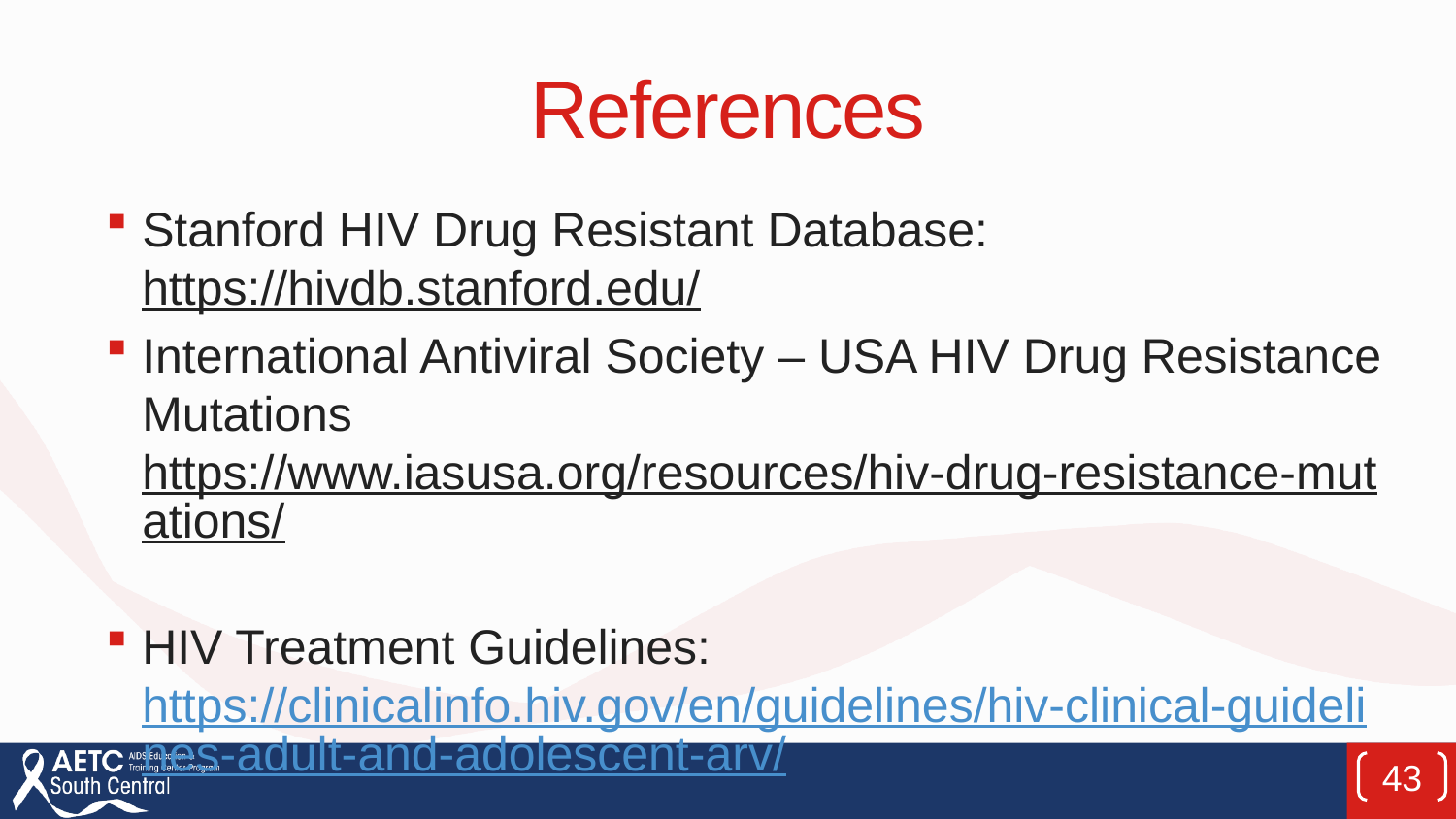

# References
Stanford HIV Drug Resistant Database: https://hivdb.stanford.edu/
International Antiviral Society – USA HIV Drug Resistance Mutations https://www.iasusa.org/resources/hiv-drug-resistance-mutations/
HIV Treatment Guidelines: https://clinicalinfo.hiv.gov/en/guidelines/hiv-clinical-guidelines-adult-and-adolescent-arv/

43